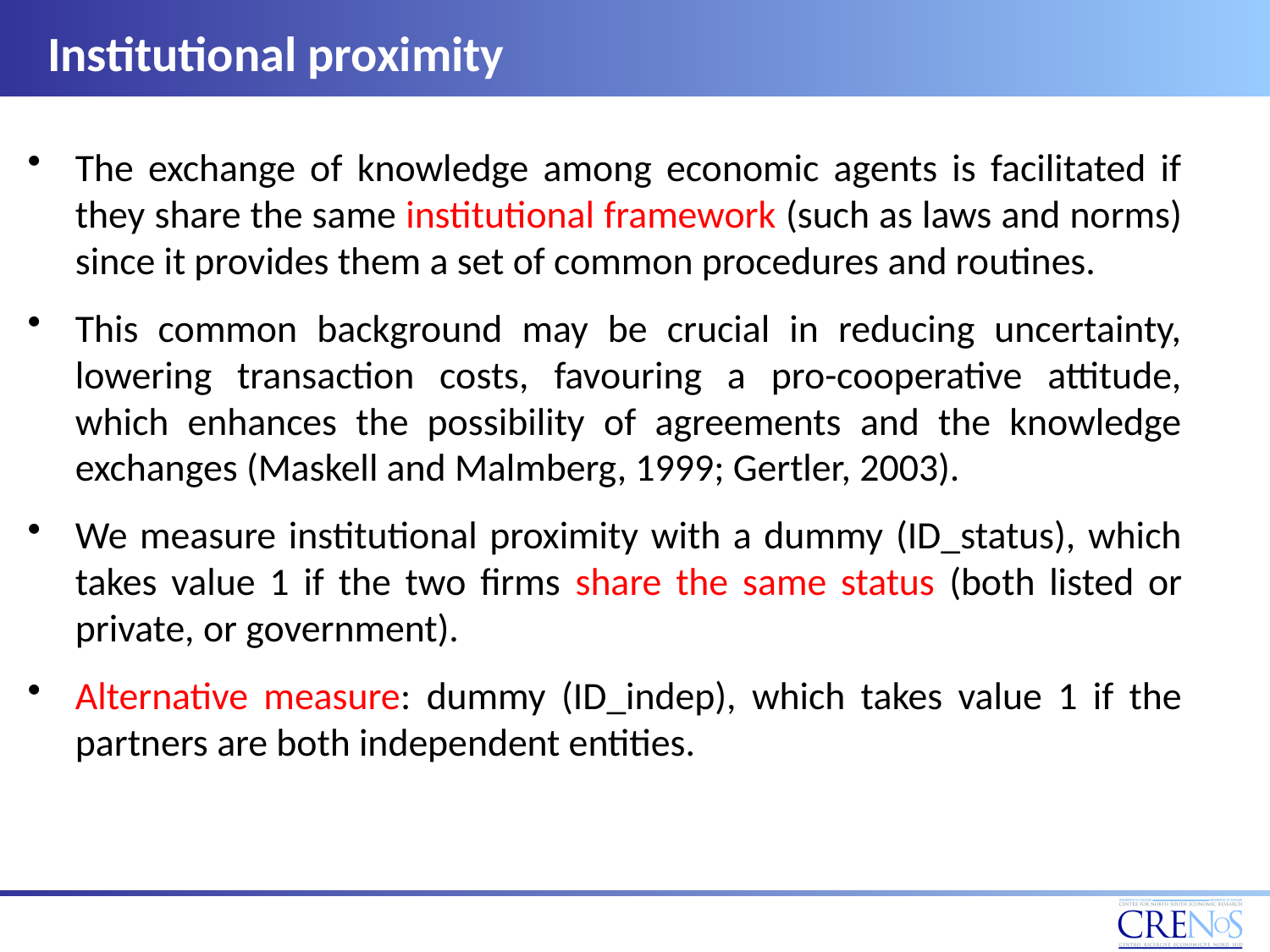

# Institutional proximity
The exchange of knowledge among economic agents is facilitated if they share the same institutional framework (such as laws and norms) since it provides them a set of common procedures and routines.
This common background may be crucial in reducing uncertainty, lowering transaction costs, favouring a pro-cooperative attitude, which enhances the possibility of agreements and the knowledge exchanges (Maskell and Malmberg, 1999; Gertler, 2003).
We measure institutional proximity with a dummy (ID_status), which takes value 1 if the two firms share the same status (both listed or private, or government).
Alternative measure: dummy (ID_indep), which takes value 1 if the partners are both independent entities.